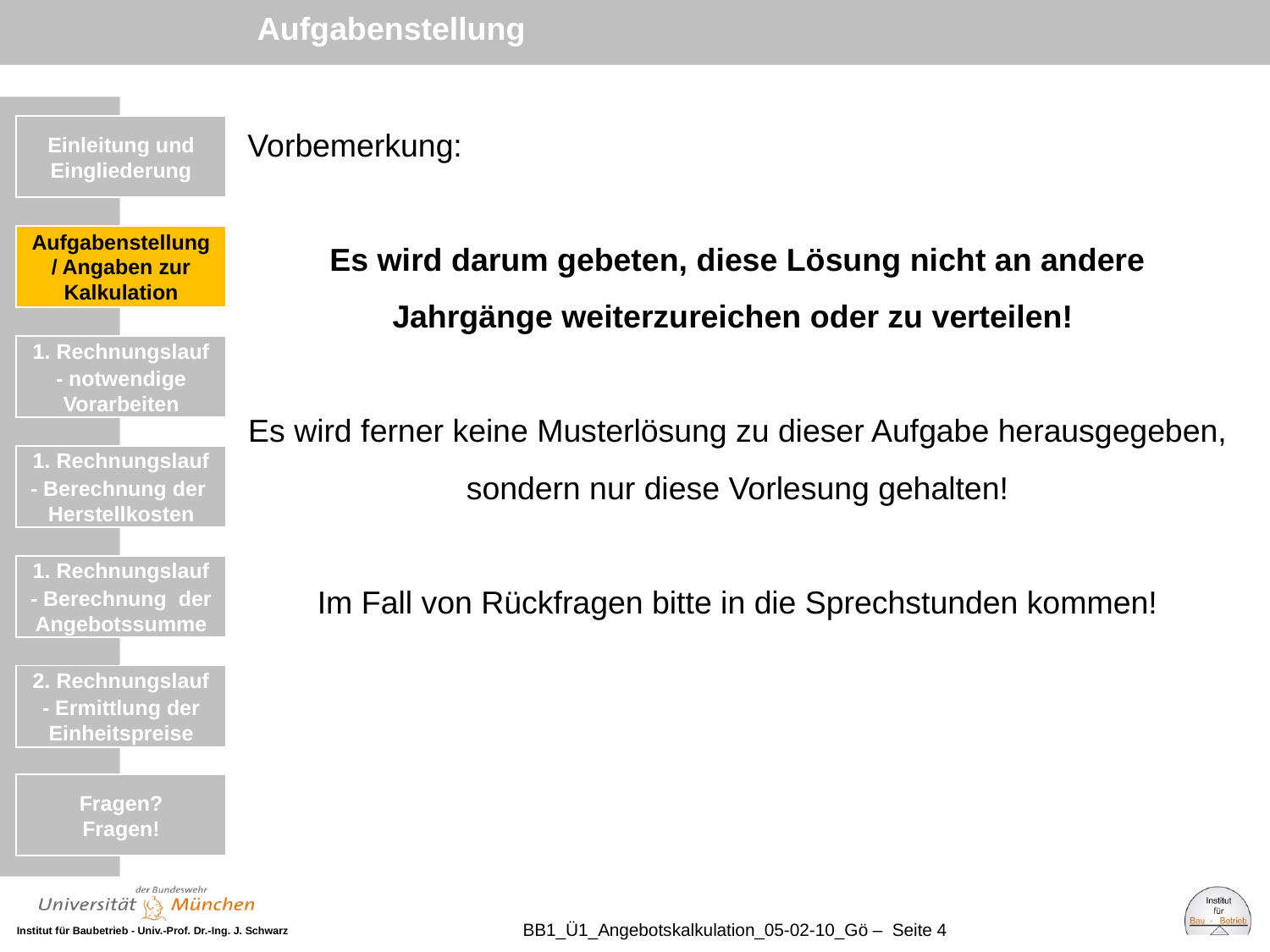

Aufgabenstellung
Vorbemerkung:

Es wird darum gebeten, diese Lösung nicht an andere Jahrgänge weiterzureichen oder zu verteilen!

Es wird ferner keine Musterlösung zu dieser Aufgabe herausgegeben, sondern nur diese Vorlesung gehalten!

Im Fall von Rückfragen bitte in die Sprechstunden kommen!
Einleitung und Eingliederung
Einleitung und Eingliederung

Aufgabenstellung / Angaben zur Kalkulation
1. Rechnungslauf
- notwendige Vorarbeiten
1. Rechnungslauf
- Berechnung der  Herstellkosten
1. Rechnungslauf
- Berechnung  der Angebotssumme
2. Rechnungslauf
- Ermittlung der Einheitspreise
Fragen?
Fragen!